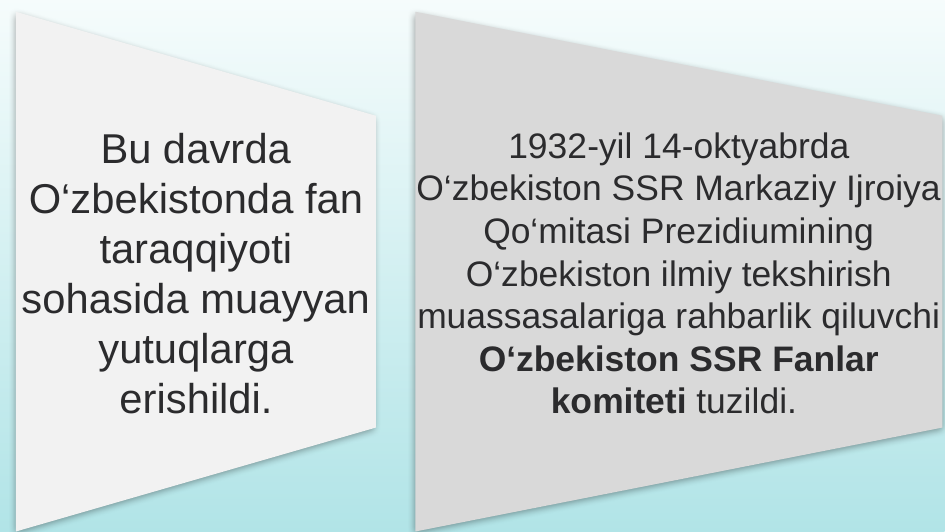

Bu davrda O‘zbekistonda fan taraqqiyoti sohasida muayyan yutuqlarga erishildi.
1932-yil 14-oktyabrda O‘zbekiston SSR Markaziy Ijroiya Qo‘mitasi Prezidiumining O‘zbekiston ilmiy tekshirish muassasalariga rahbarlik qiluvchi O‘zbekiston SSR Fanlar komiteti tuzildi.